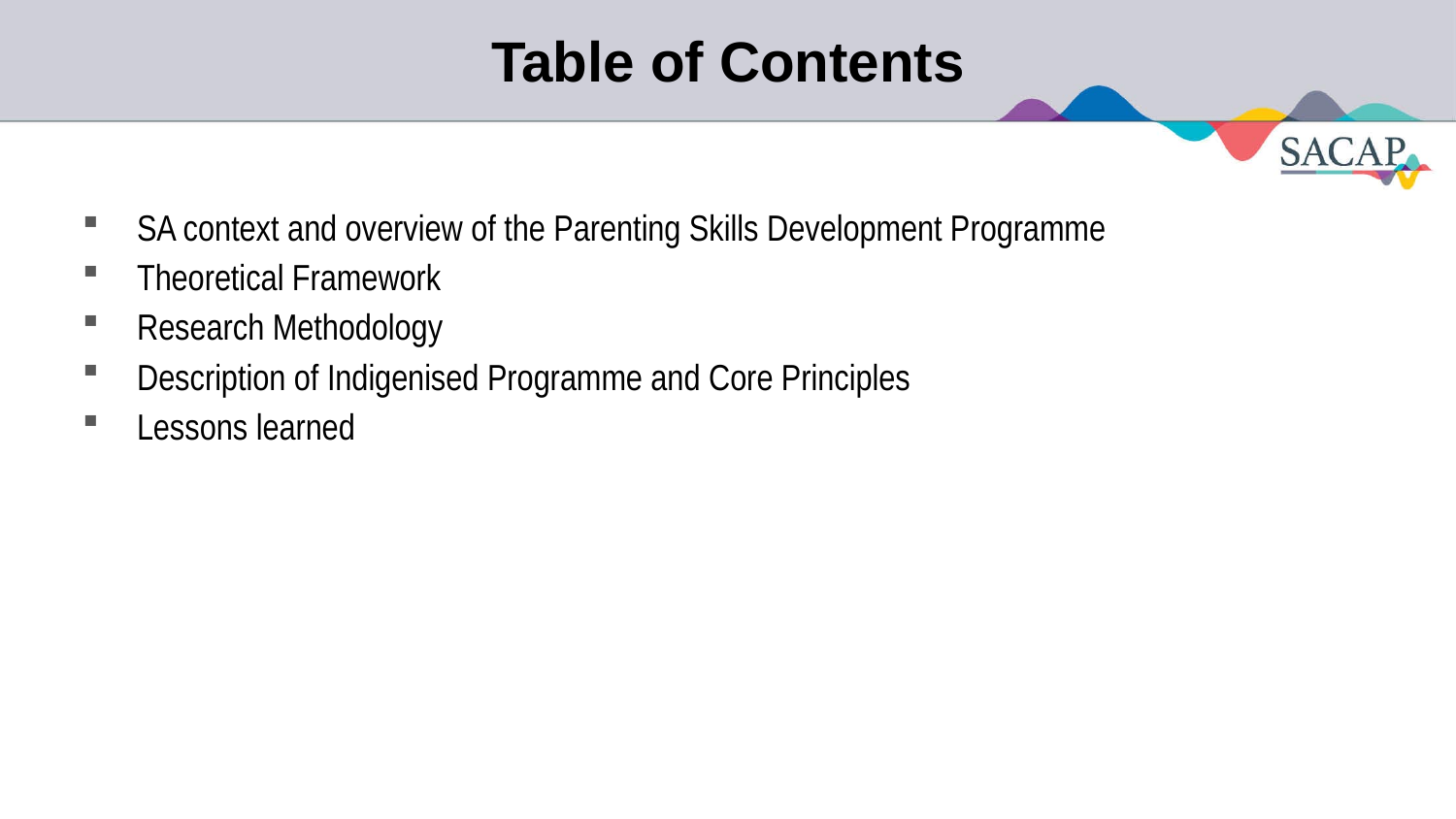

# Table of Contents
SA context and overview of the Parenting Skills Development Programme
Theoretical Framework
Research Methodology
Description of Indigenised Programme and Core Principles
Lessons learned